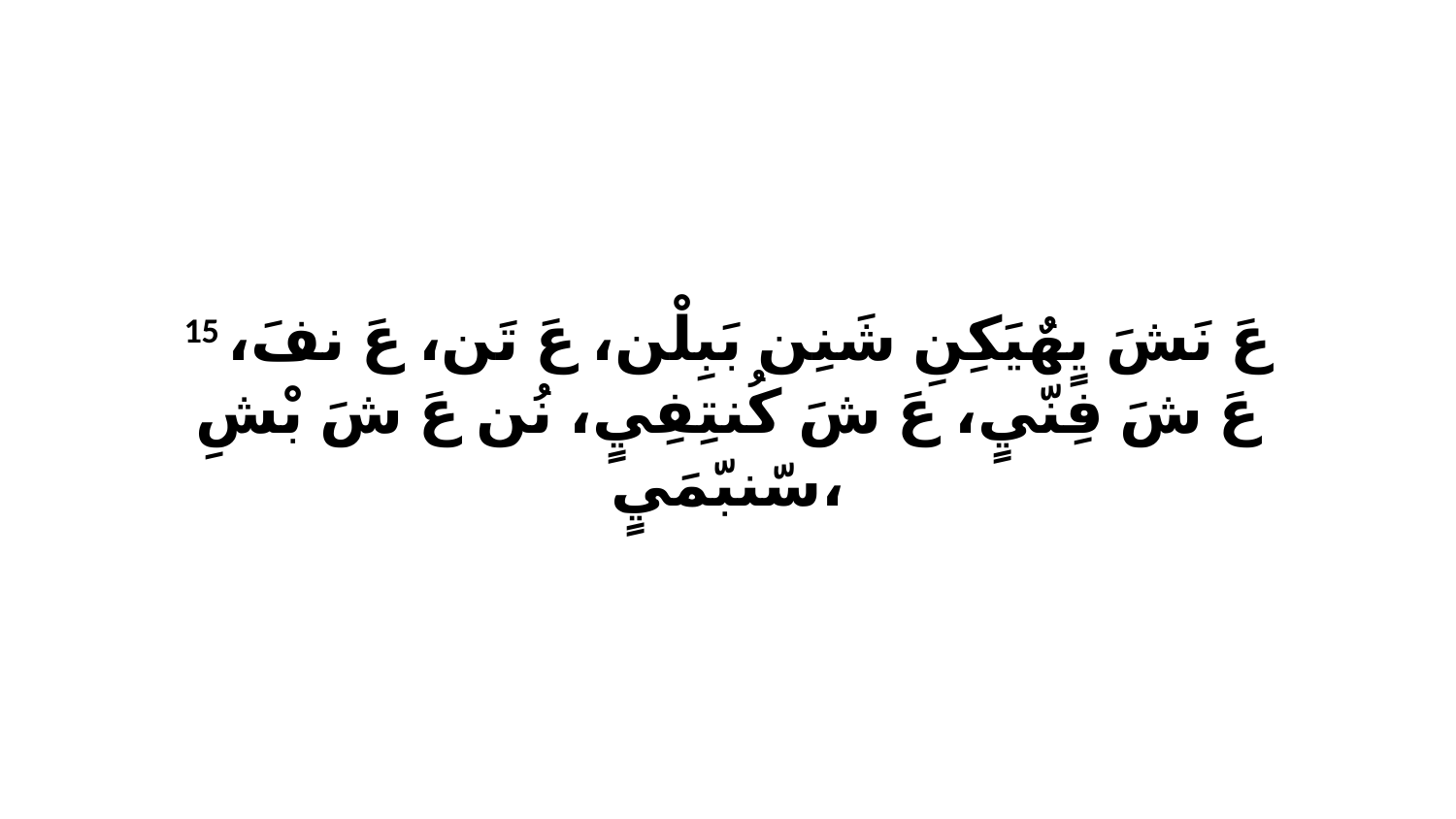

15 عَ نَشَ يٍهٌيَكِنِ شَنِن بَبِلْن، عَ تَن، عَ نفَ، عَ شَ فِنّيٍ، عَ شَ كُنتِفِيٍ، نُن عَ شَ بْشِ سّنبّمَيٍ،